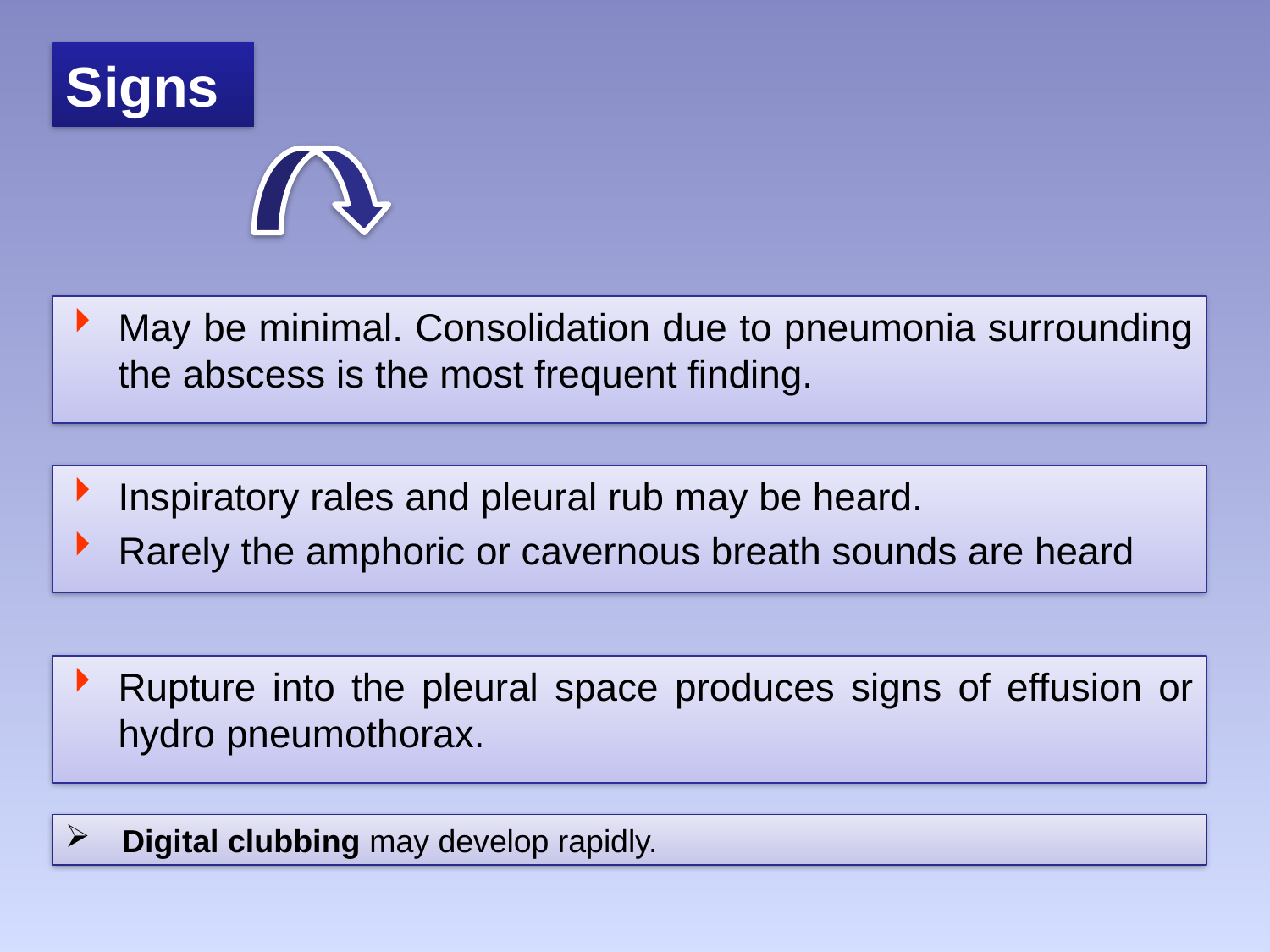

Signs

May be minimal. Consolidation due to pneumonia surrounding the abscess is the most frequent finding.
Inspiratory rales and pleural rub may be heard.
Rarely the amphoric or cavernous breath sounds are heard
Rupture into the pleural space produces signs of effusion or hydro pneumothorax.
   Digital clubbing may develop rapidly.